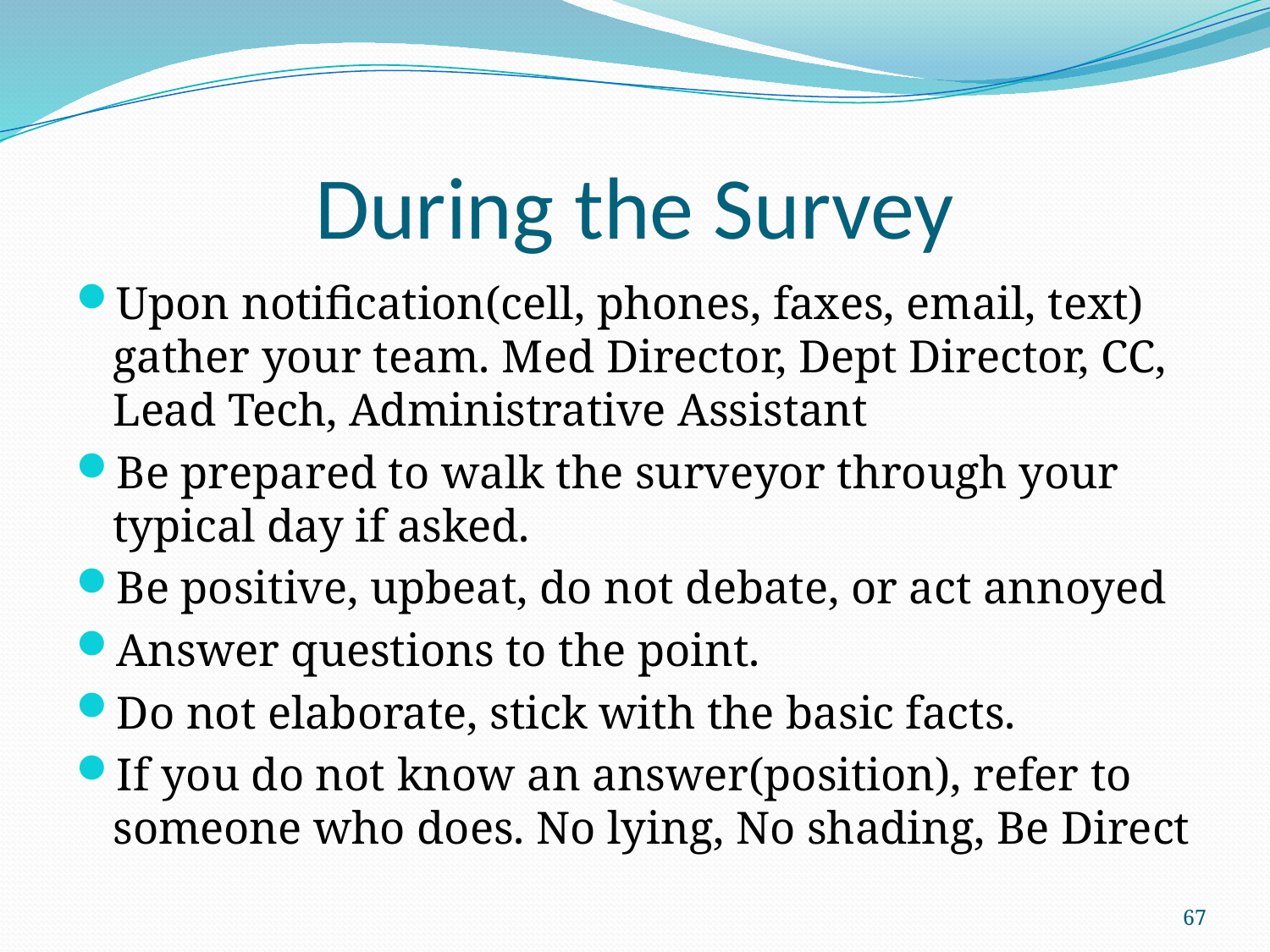

# During the Survey
Upon notification(cell, phones, faxes, email, text) gather your team. Med Director, Dept Director, CC, Lead Tech, Administrative Assistant
Be prepared to walk the surveyor through your typical day if asked.
Be positive, upbeat, do not debate, or act annoyed
Answer questions to the point.
Do not elaborate, stick with the basic facts.
If you do not know an answer(position), refer to someone who does. No lying, No shading, Be Direct
67